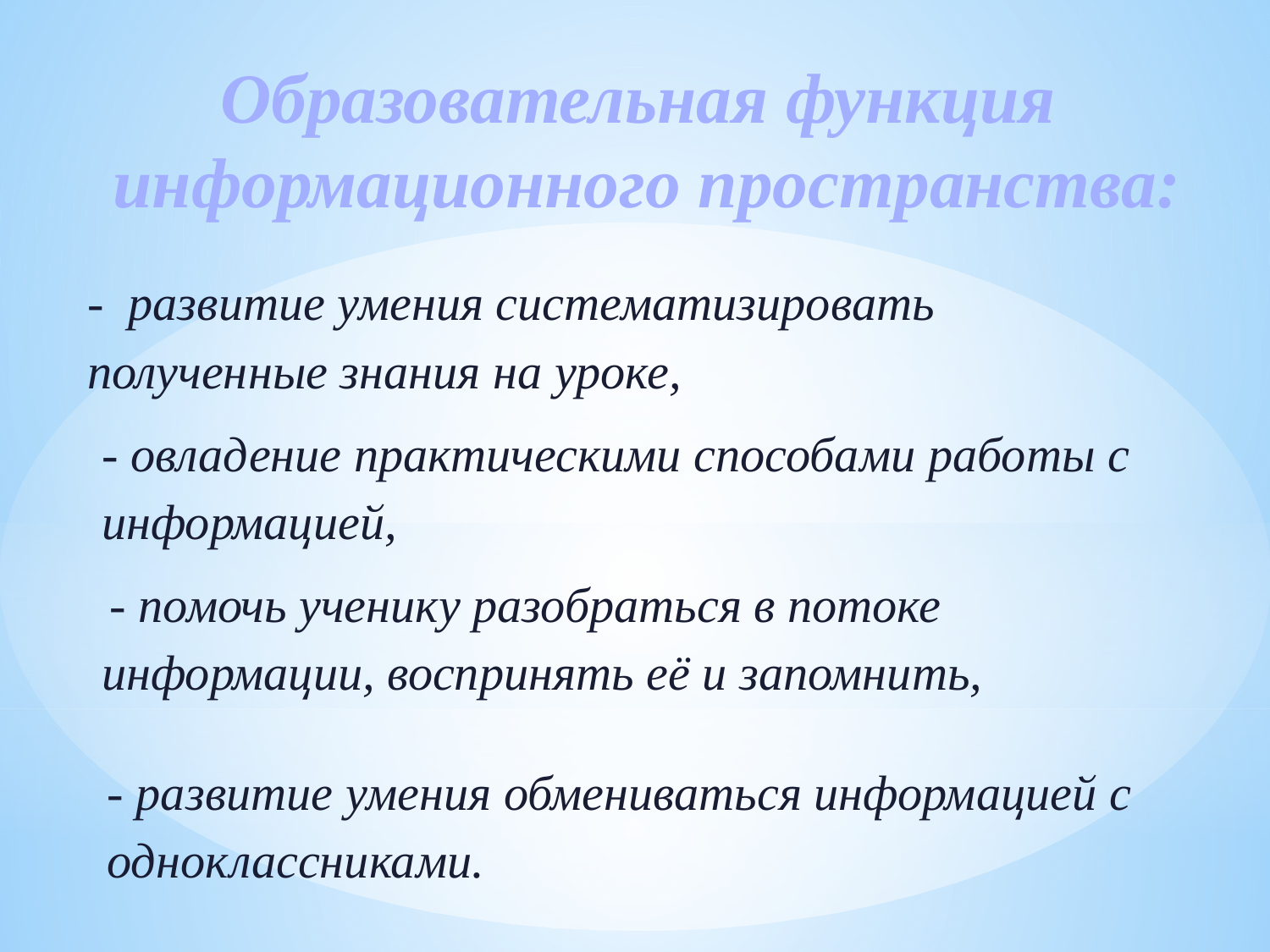

Образовательная функция
информационного пространства:
-  развитие умения систематизировать полученные знания на уроке,
- овладение практическими способами работы с информацией,
 - помочь ученику разобраться в потоке информации, воспринять её и запомнить,
- развитие умения обмениваться информацией с одноклассниками.